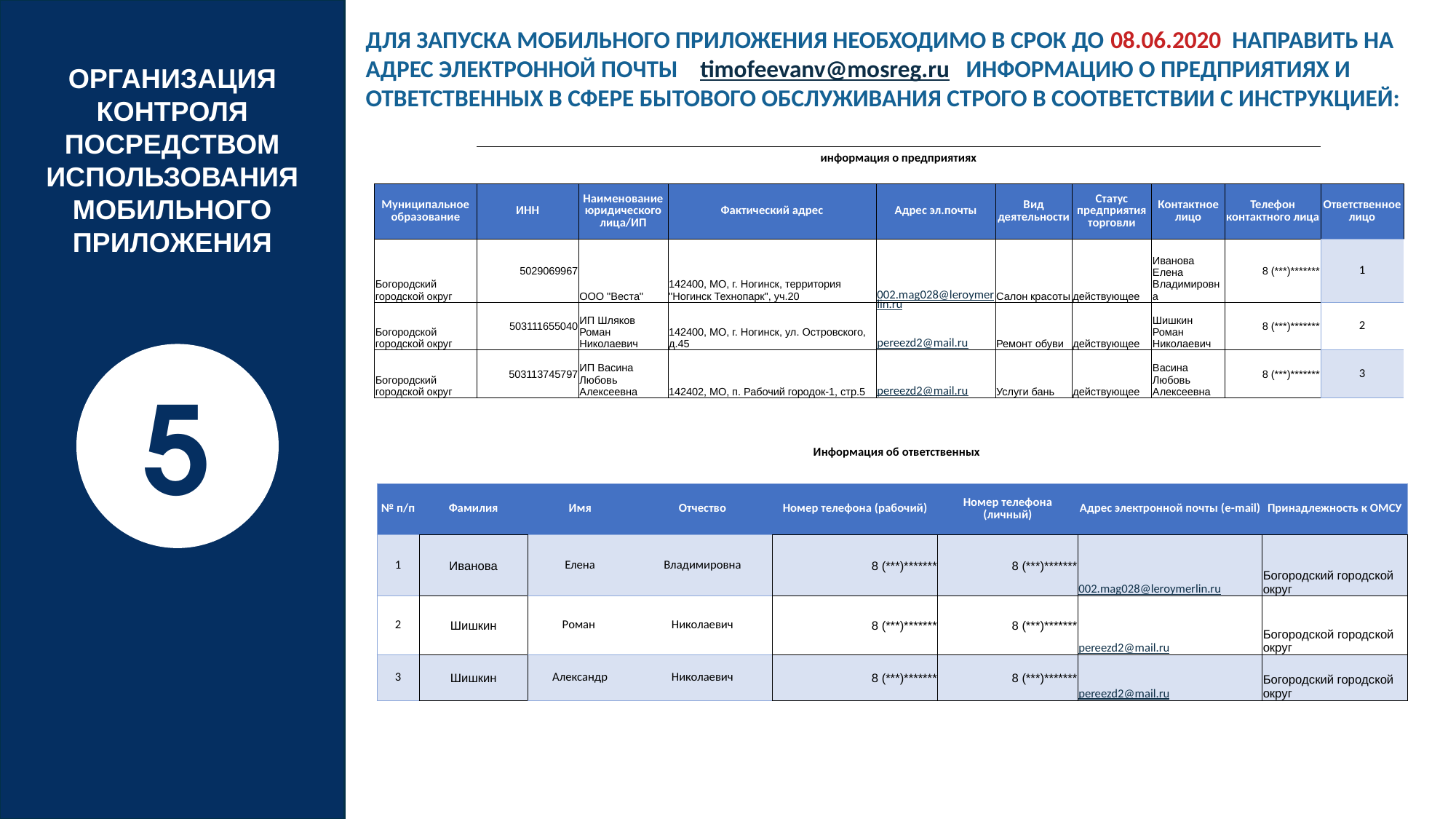

ДЛЯ ЗАПУСКА МОБИЛЬНОГО ПРИЛОЖЕНИЯ НЕОБХОДИМО В СРОК ДО 08.06.2020  НАПРАВИТЬ НА АДРЕС ЭЛЕКТРОННОЙ ПОЧТЫ    timofeevanv@mosreg.ru   ИНФОРМАЦИЮ О ПРЕДПРИЯТИЯХ И ОТВЕТСТВЕННЫХ В СФЕРЕ БЫТОВОГО ОБСЛУЖИВАНИЯ СТРОГО В СООТВЕТСТВИИ С ИНСТРУКЦИЕЙ:

ОРГАНИЗАЦИЯ КОНТРОЛЯ ПОСРЕДСТВОМ ИСПОЛЬЗОВАНИЯ МОБИЛЬНОГО ПРИЛОЖЕНИЯ

|  | информация о предприятиях |  |  |  |  |  |  |  |  |
| --- | --- | --- | --- | --- | --- | --- | --- | --- | --- |
|  |  |  |  |  |  |  |  |  |  |
| Муниципальное образование | ИНН | Наименование юридического лица/ИП | Фактический адрес | Адрес эл.почты | Вид деятельности | Статус предприятия торговли | Контактное лицо | Телефон контактного лица | Ответственное лицо |
| Богородский городской округ | 5029069967 | ООО "Веста" | 142400, МО, г. Ногинск, территория "Ногинск Технопарк", уч.20 | 002.mag028@leroymerlin.ru | Салон красоты | действующее | Иванова Елена Владимировна | 8 (\*\*\*)\*\*\*\*\*\*\* | 1 |
| Богородской городской округ | 503111655040 | ИП Шляков Роман Николаевич | 142400, МО, г. Ногинск, ул. Островского, д.45 | pereezd2@mail.ru | Ремонт обуви | действующее | Шишкин Роман Николаевич | 8 (\*\*\*)\*\*\*\*\*\*\* | 2 |
| Богородский городской округ | 503113745797 | ИП Васина Любовь Алексеевна | 142402, МО, п. Рабочий городок-1, стр.5 | pereezd2@mail.ru | Услуги бань | действующее | Васина Любовь Алексеевна | 8 (\*\*\*)\*\*\*\*\*\*\* | 3 |
КОНТРОЛЕР (СТЮАРД) АВТОРИЗУЕТСЯ
В МП И В ЕЖЕДНЕВНОМ РЕЖИМЕ
НАПРАВЛЯЕТ ЗАПОЛНЕННЫЙ ЧЕК-ЛИСТ
И ФОТООТЧЕТ ПОСРЕДСТВОМ МП
КОНТРОЛЕР (СТЮАРД) АВТОРИЗУЕТСЯ
В МП И В ЕЖЕДНЕВНОМ РЕЖИМЕ
НАПРАВЛЯЕТ ЗАПОЛНЕННЫЙ ЧЕК-ЛИСТ
И ФОТООТЧЕТ ПОСРЕДСТВОМ МП
5
|  | Информация об ответственных |  |  |  |  |  |  |
| --- | --- | --- | --- | --- | --- | --- | --- |
| № п/п | Фамилия | Имя | Отчество | Номер телефона (рабочий) | Номер телефона (личный) | Адрес электронной почты (e-mail) | Принадлежность к ОМСУ |
| 1 | Иванова | Елена | Владимировна | 8 (\*\*\*)\*\*\*\*\*\*\* | 8 (\*\*\*)\*\*\*\*\*\*\* | 002.mag028@leroymerlin.ru | Богородский городской округ |
| 2 | Шишкин | Роман | Николаевич | 8 (\*\*\*)\*\*\*\*\*\*\* | 8 (\*\*\*)\*\*\*\*\*\*\* | pereezd2@mail.ru | Богородской городской округ |
| 3 | Шишкин | Александр | Николаевич | 8 (\*\*\*)\*\*\*\*\*\*\* | 8 (\*\*\*)\*\*\*\*\*\*\* | pereezd2@mail.ru | Богородский городской округ |